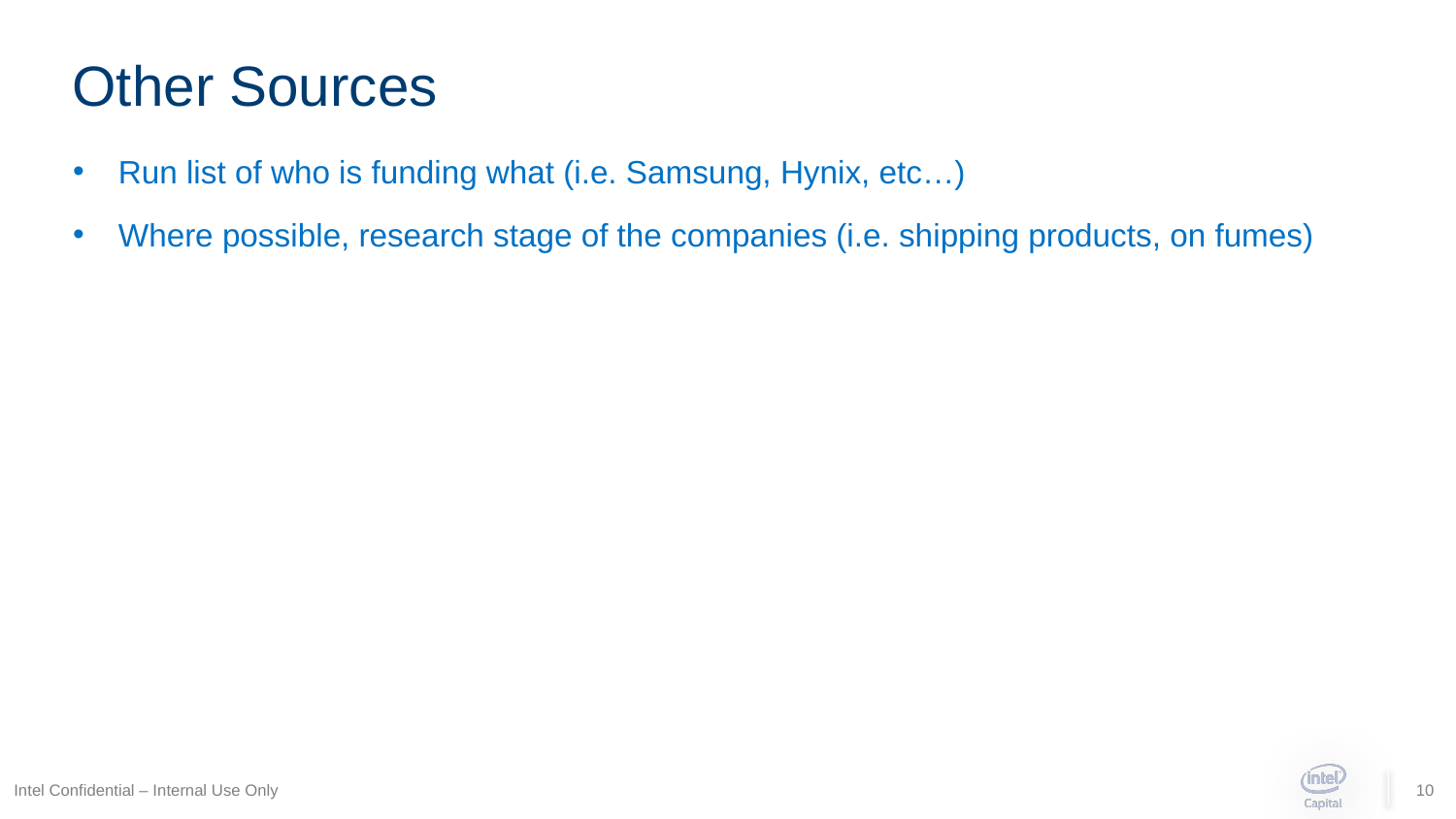

# Other Sources
Run list of who is funding what (i.e. Samsung, Hynix, etc…)
Where possible, research stage of the companies (i.e. shipping products, on fumes)